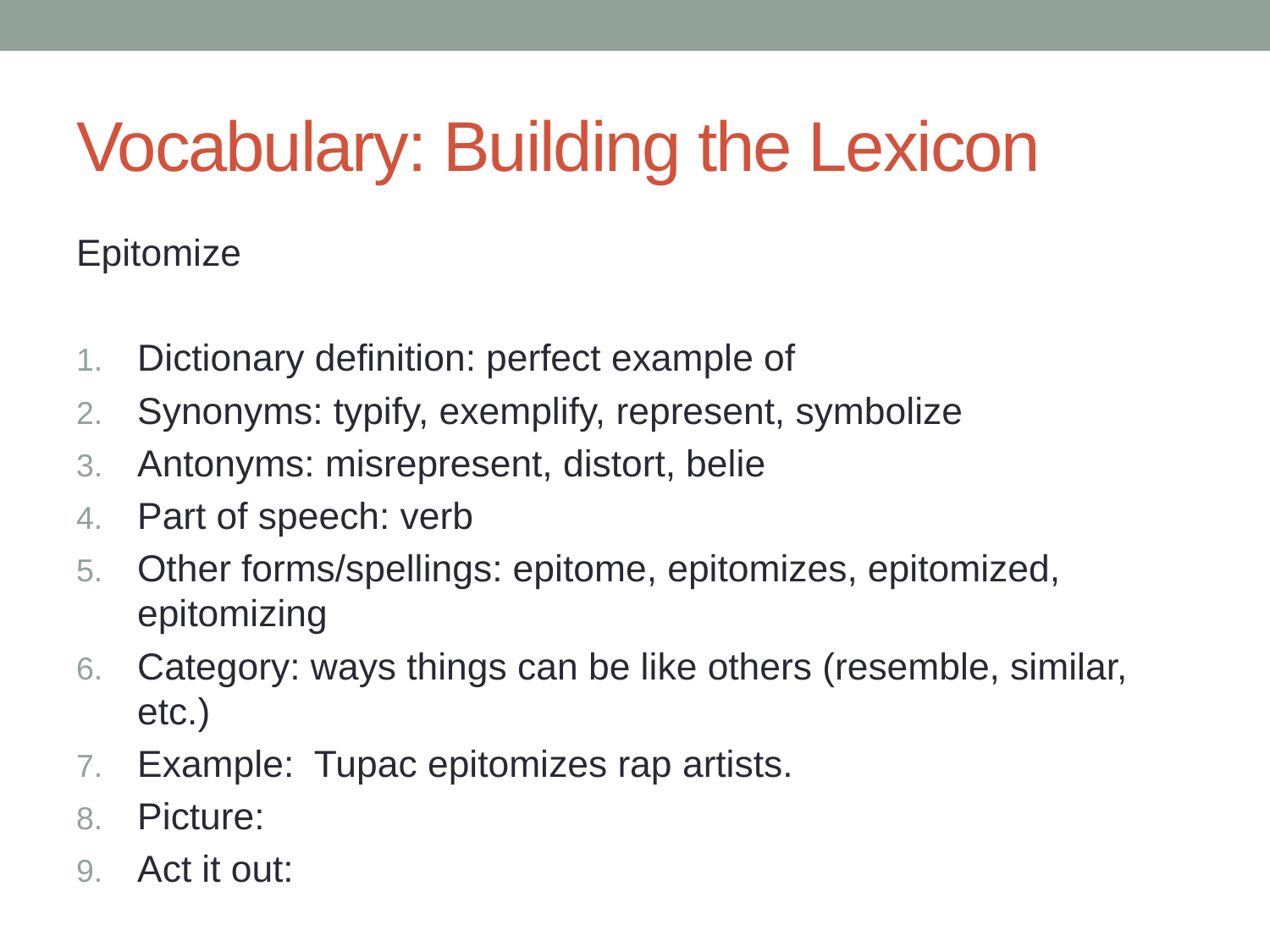

# Vocabulary: Building the Lexicon
Epitomize

Dictionary definition: perfect example of
Synonyms: typify, exemplify, represent, symbolize
Antonyms: misrepresent, distort, belie
Part of speech: verb
Other forms/spellings: epitome, epitomizes, epitomized, epitomizing
Category: ways things can be like others (resemble, similar, etc.)
Example:  Tupac epitomizes rap artists.
Picture:
Act it out: